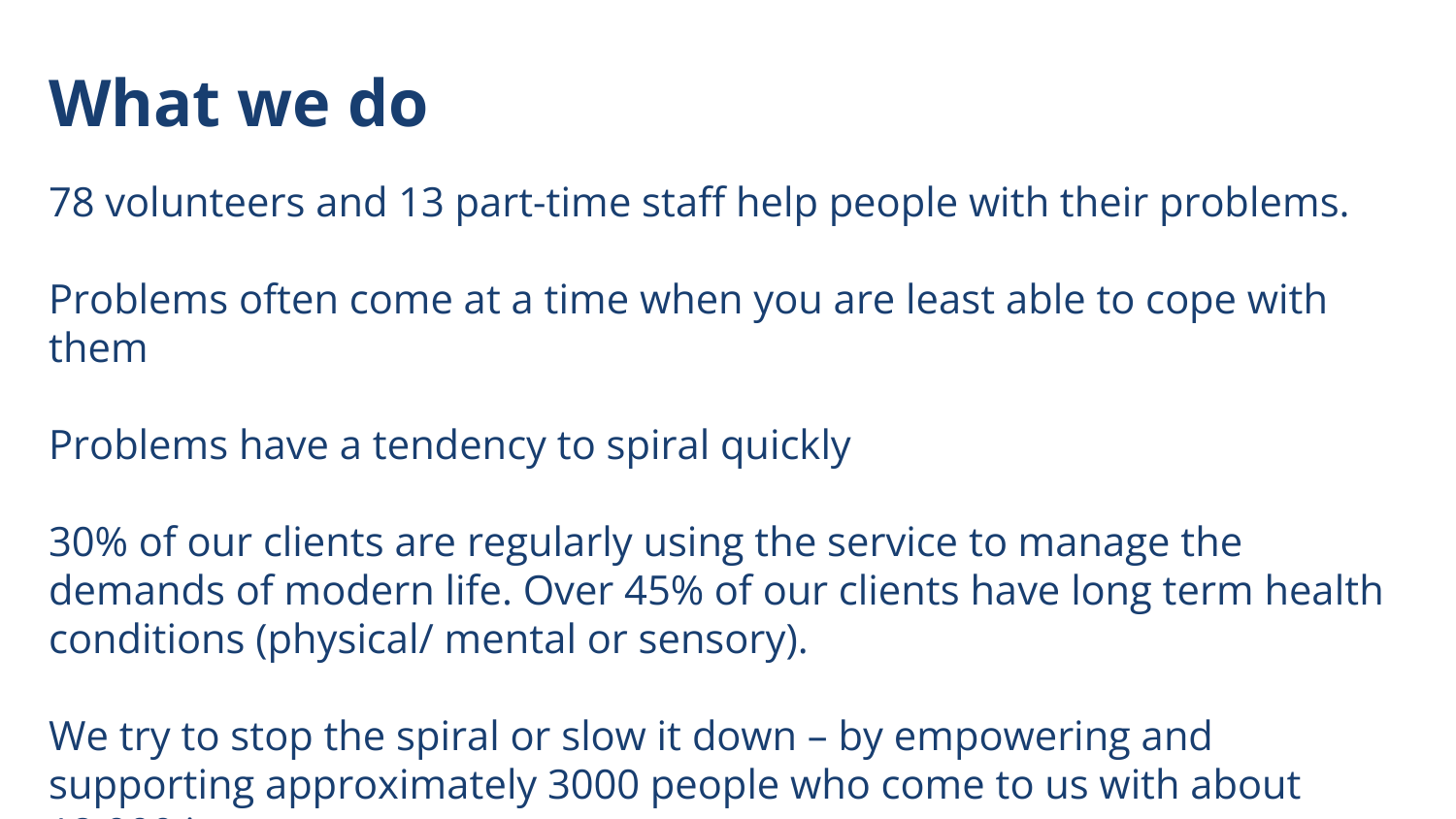

# What we do
78 volunteers and 13 part-time staff help people with their problems.

Problems often come at a time when you are least able to cope with them

Problems have a tendency to spiral quickly

30% of our clients are regularly using the service to manage the demands of modern life. Over 45% of our clients have long term health conditions (physical/ mental or sensory).

We try to stop the spiral or slow it down – by empowering and supporting approximately 3000 people who come to us with about 12,000 issues a year.